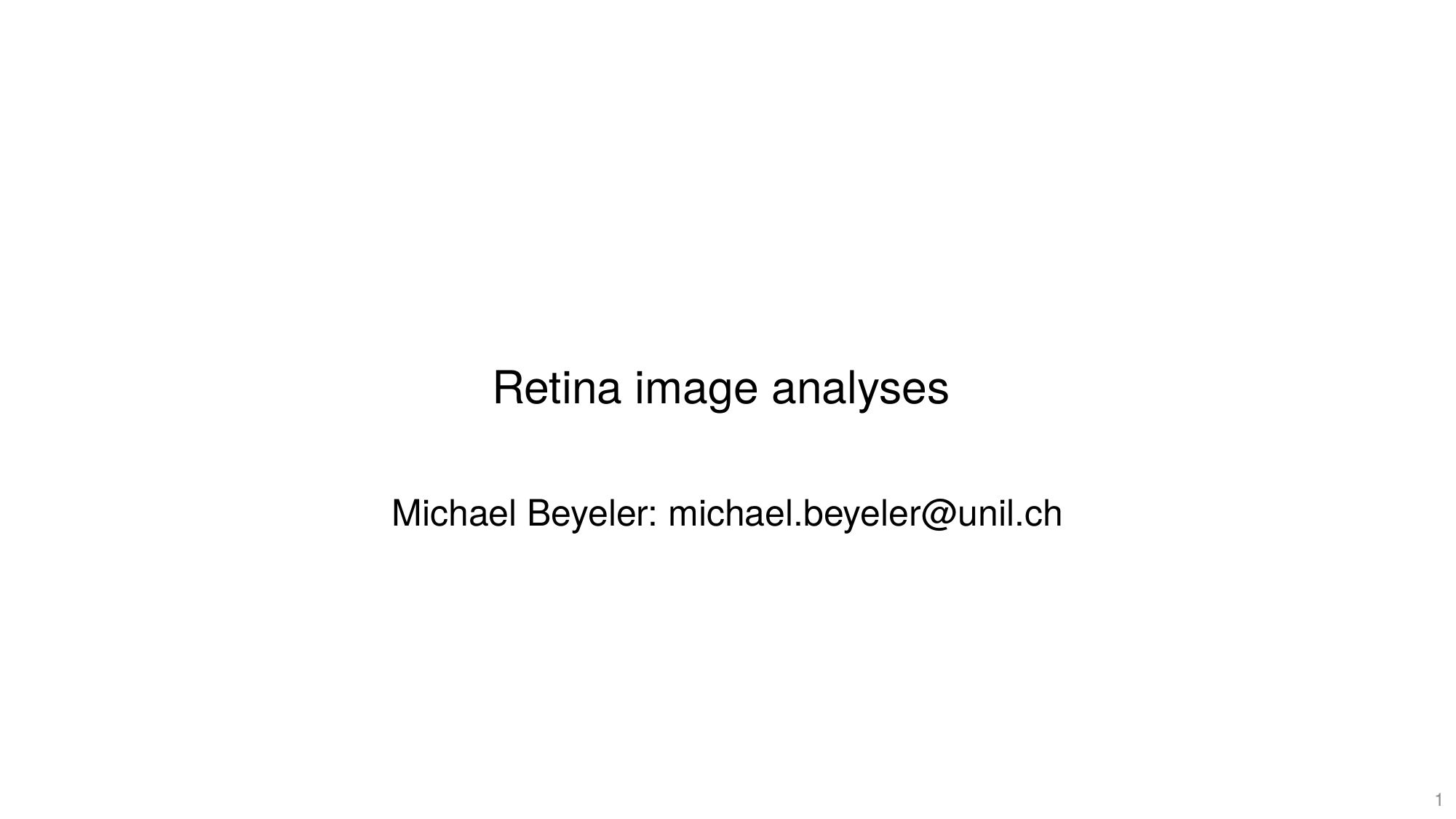

# Retina image analyses

Michael Beyeler: michael.beyeler@unil.ch
1